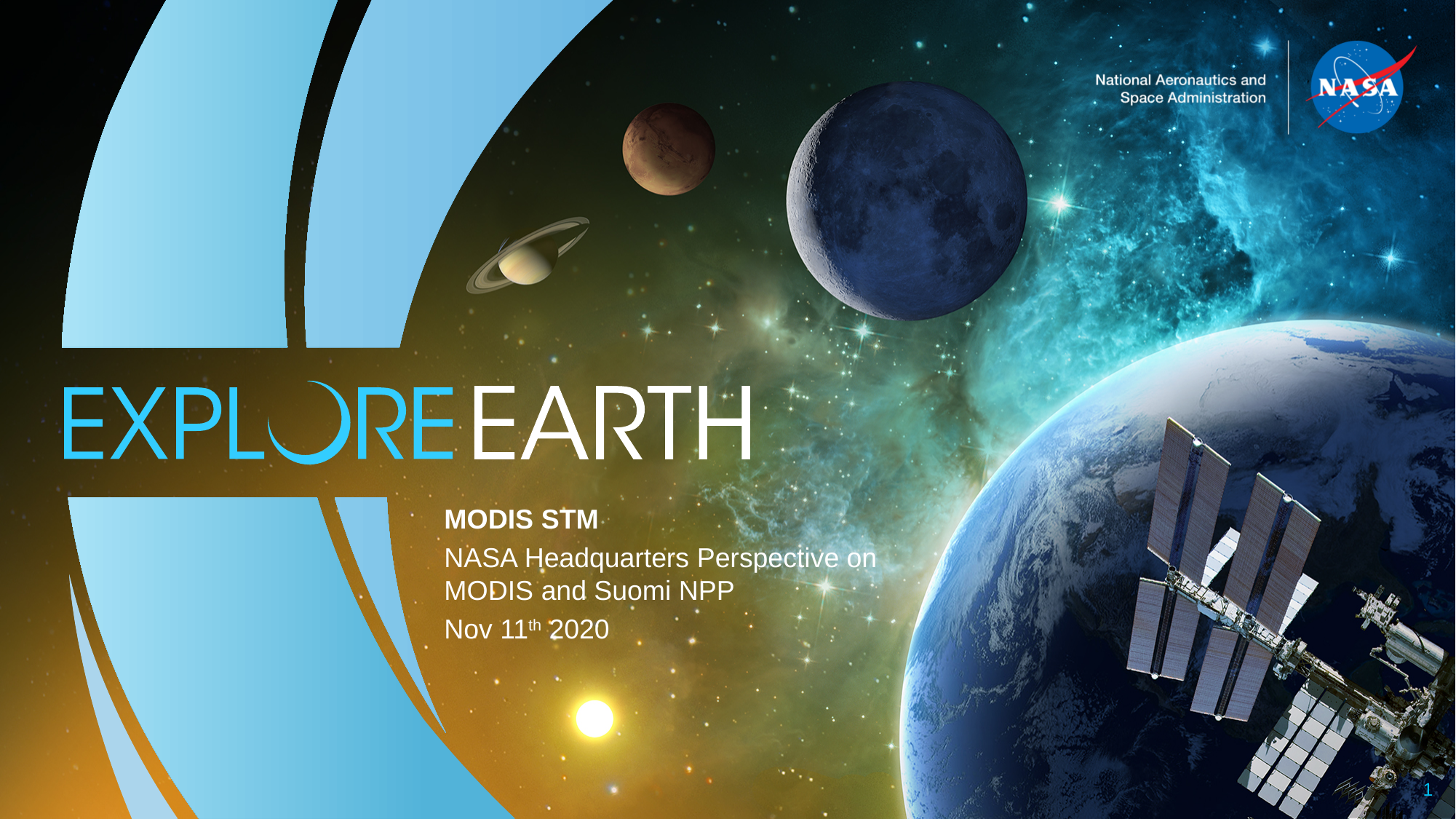

MODIS STM
NASA Headquarters Perspective on MODIS and Suomi NPP
Nov 11th 2020

1